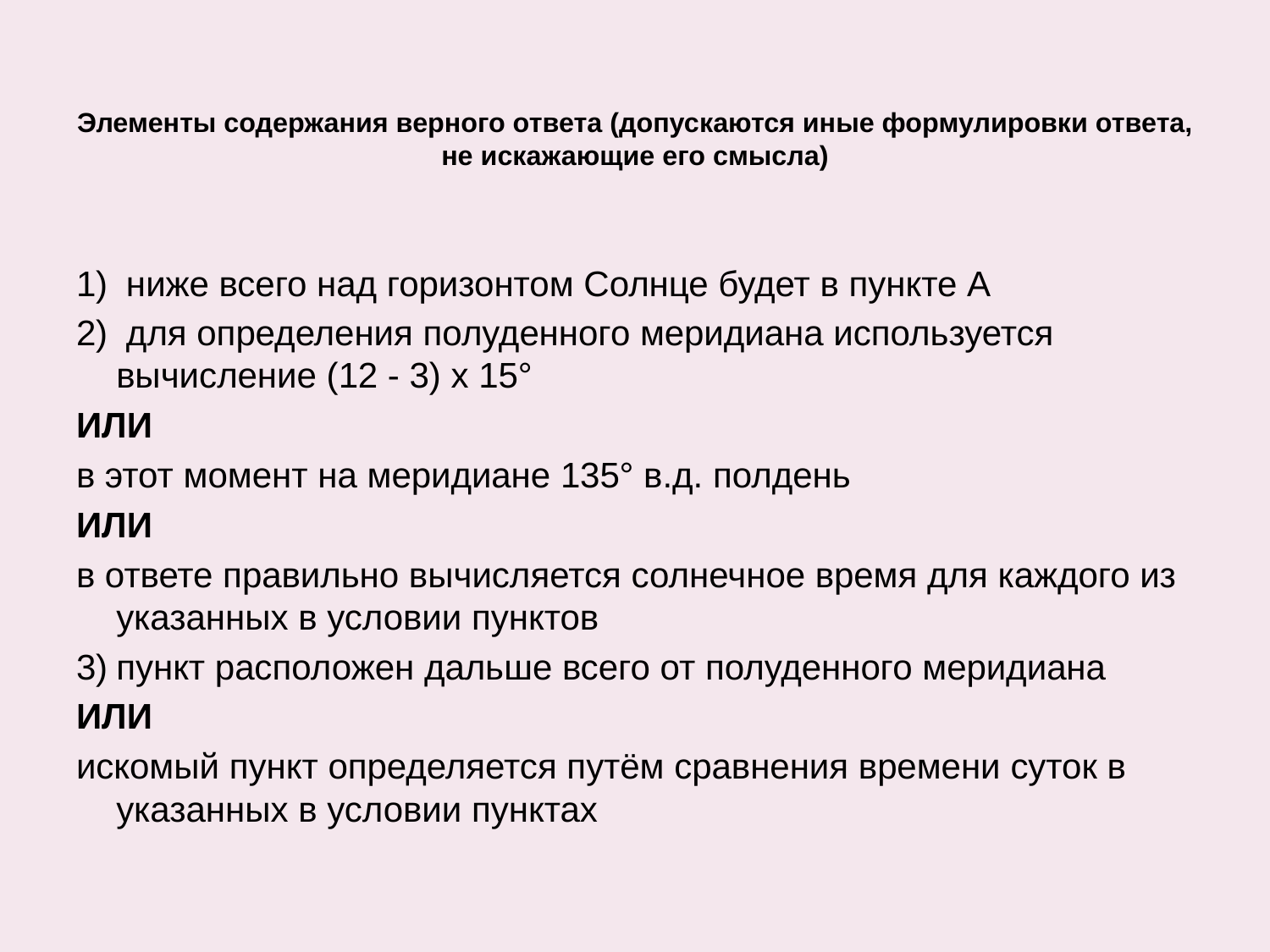

# Элементы содержания верного ответа (допускаются иные формулировки ответа, не искажающие его смысла)

1)	 ниже всего над горизонтом Солнце будет в пункте А
2)	 для определения полуденного меридиана используется вычисление (12 - 3) х 15°
ИЛИ
в этот момент на меридиане 135° в.д. полдень
ИЛИ
в ответе правильно вычисляется солнечное время для каждого из указанных в условии пунктов
3)	пункт расположен дальше всего от полуденного меридиана
ИЛИ
искомый пункт определяется путём сравнения времени суток в указанных в условии пунктах